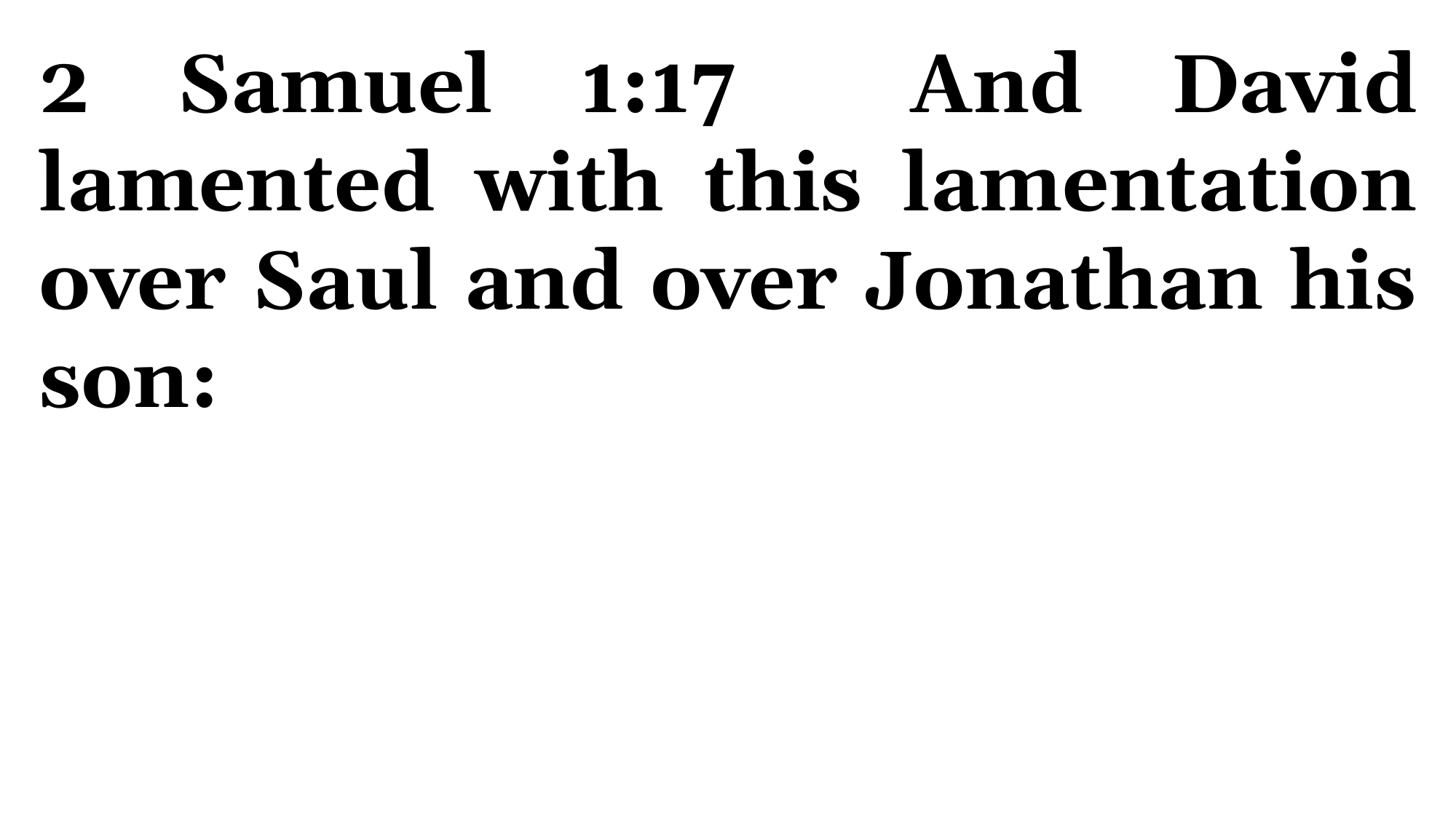

2 Samuel 1:17  And David lamented with this lamentation over Saul and over Jonathan his son: